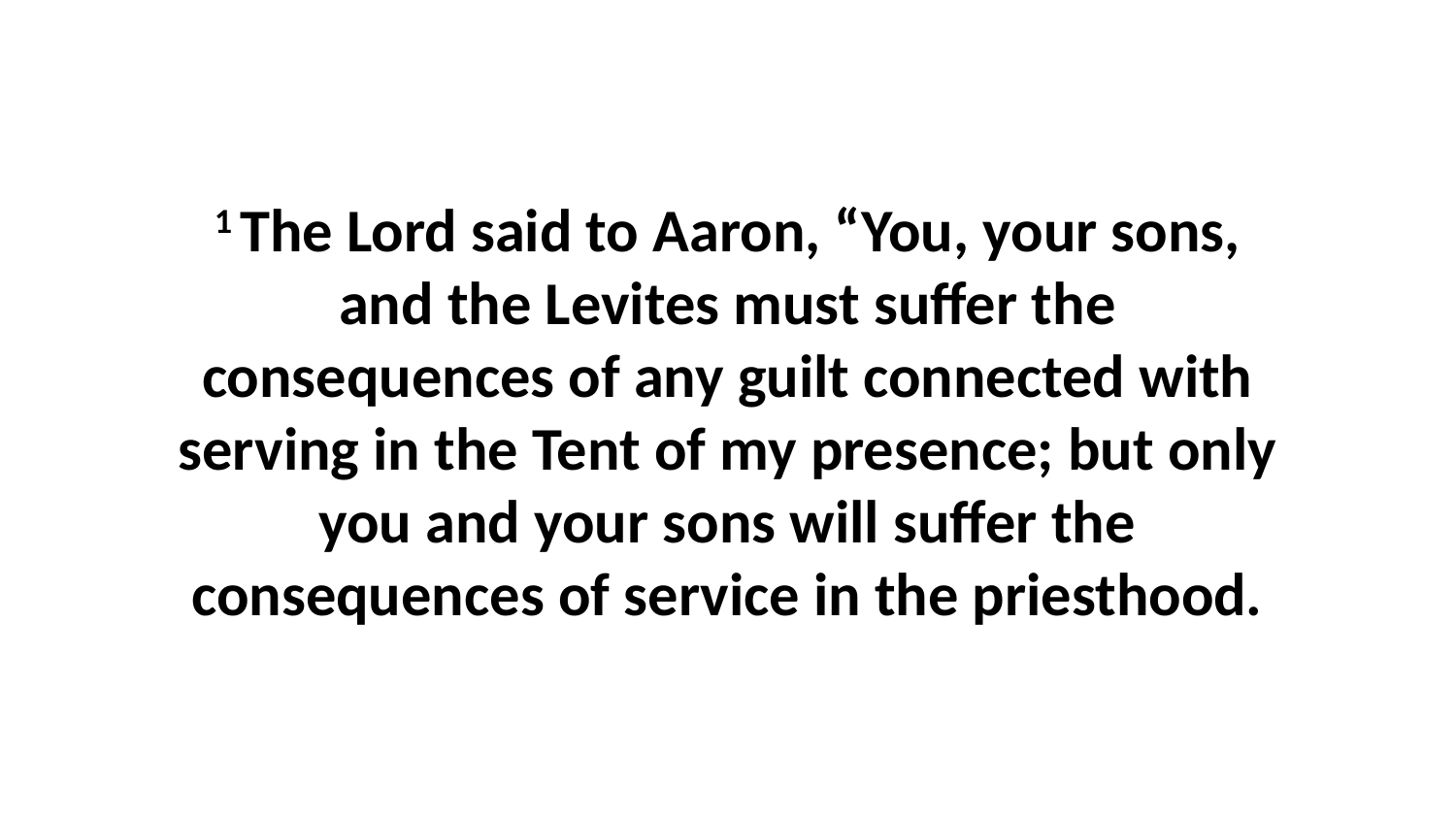

1 The Lord said to Aaron, “You, your sons, and the Levites must suffer the consequences of any guilt connected with serving in the Tent of my presence; but only you and your sons will suffer the consequences of service in the priesthood.